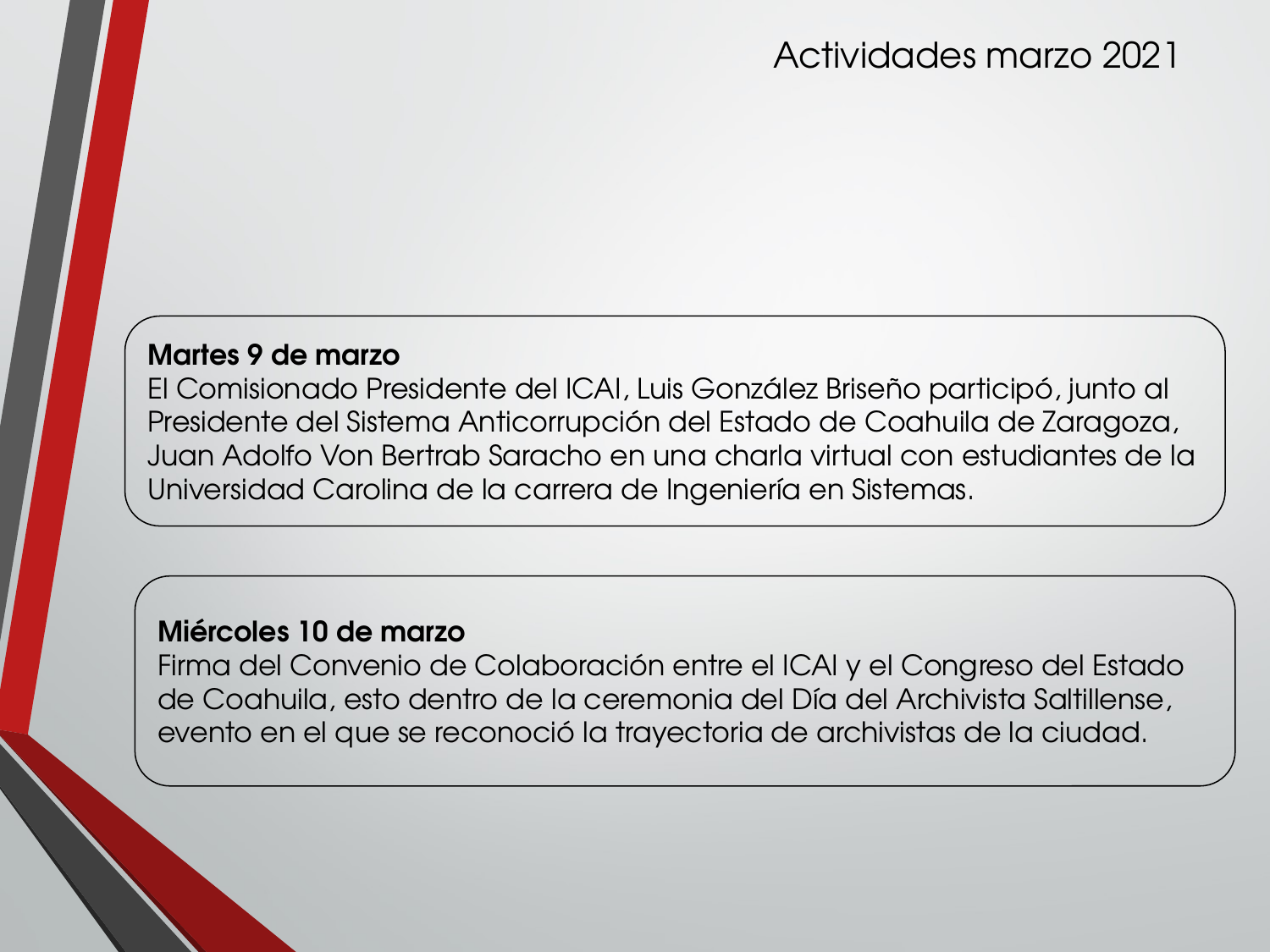

Actividades marzo 2021
Martes 9 de marzo
El Comisionado Presidente del ICAI, Luis González Briseño participó, junto al Presidente del Sistema Anticorrupción del Estado de Coahuila de Zaragoza, Juan Adolfo Von Bertrab Saracho en una charla virtual con estudiantes de la Universidad Carolina de la carrera de Ingeniería en Sistemas.
Miércoles 10 de marzo
Firma del Convenio de Colaboración entre el ICAI y el Congreso del Estado de Coahuila, esto dentro de la ceremonia del Día del Archivista Saltillense, evento en el que se reconoció la trayectoria de archivistas de la ciudad.